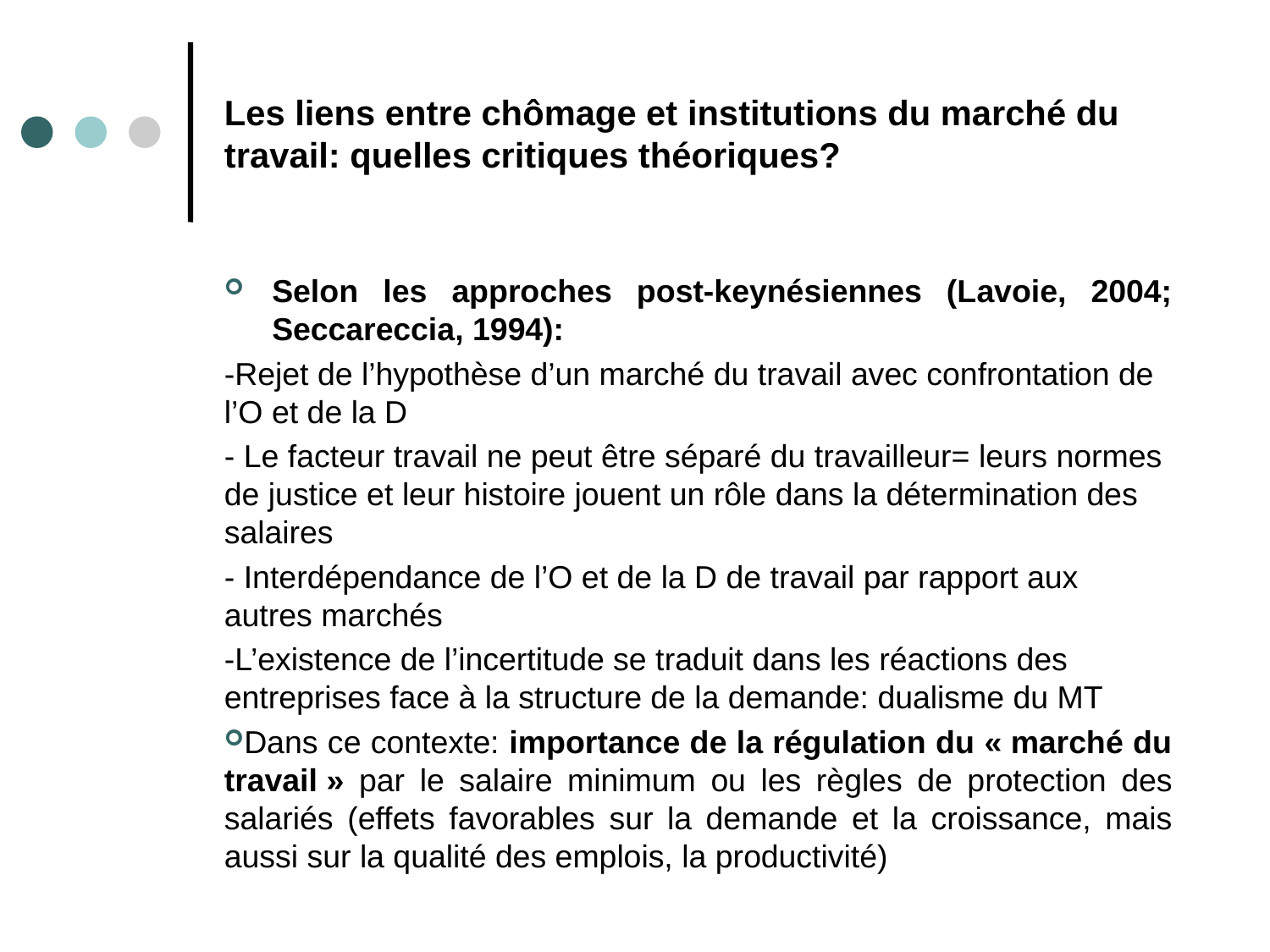

# Les liens entre chômage et institutions du marché du travail: quelles critiques théoriques?
Selon les approches post-keynésiennes (Lavoie, 2004; Seccareccia, 1994):
-Rejet de l’hypothèse d’un marché du travail avec confrontation de l’O et de la D
- Le facteur travail ne peut être séparé du travailleur= leurs normes de justice et leur histoire jouent un rôle dans la détermination des salaires
- Interdépendance de l’O et de la D de travail par rapport aux autres marchés
-L’existence de l’incertitude se traduit dans les réactions des entreprises face à la structure de la demande: dualisme du MT
Dans ce contexte: importance de la régulation du « marché du travail » par le salaire minimum ou les règles de protection des salariés (effets favorables sur la demande et la croissance, mais aussi sur la qualité des emplois, la productivité)